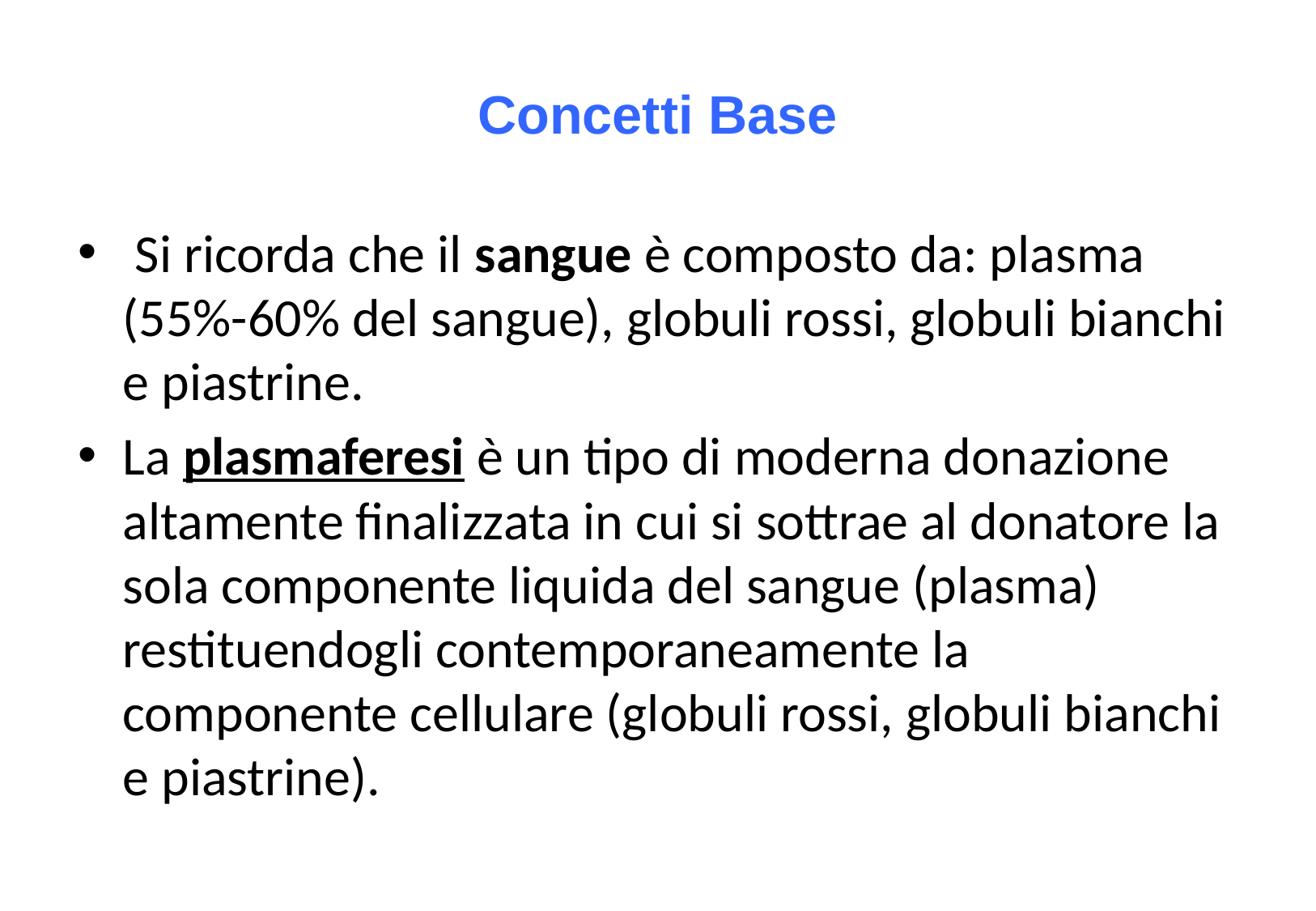

# Concetti Base
 Si ricorda che il sangue è composto da: plasma (55%-60% del sangue), globuli rossi, globuli bianchi e piastrine.
La plasmaferesi è un tipo di moderna donazione  altamente finalizzata in cui si sottrae al donatore la sola componente liquida del sangue (plasma) restituendogli contemporaneamente la componente cellulare (globuli rossi, globuli bianchi e piastrine).